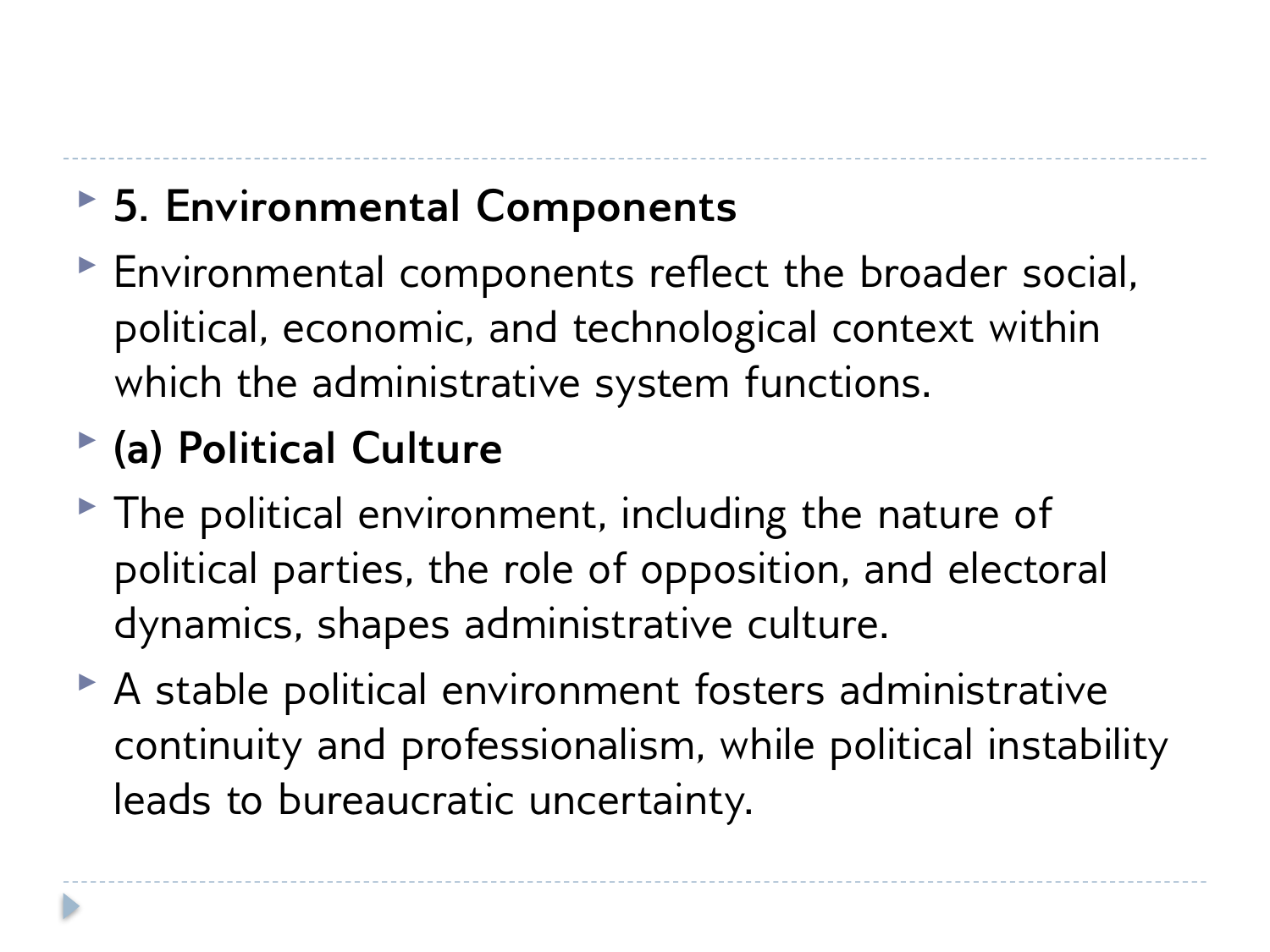

#
5. Environmental Components
Environmental components reflect the broader social, political, economic, and technological context within which the administrative system functions.
(a) Political Culture
The political environment, including the nature of political parties, the role of opposition, and electoral dynamics, shapes administrative culture.
A stable political environment fosters administrative continuity and professionalism, while political instability leads to bureaucratic uncertainty.